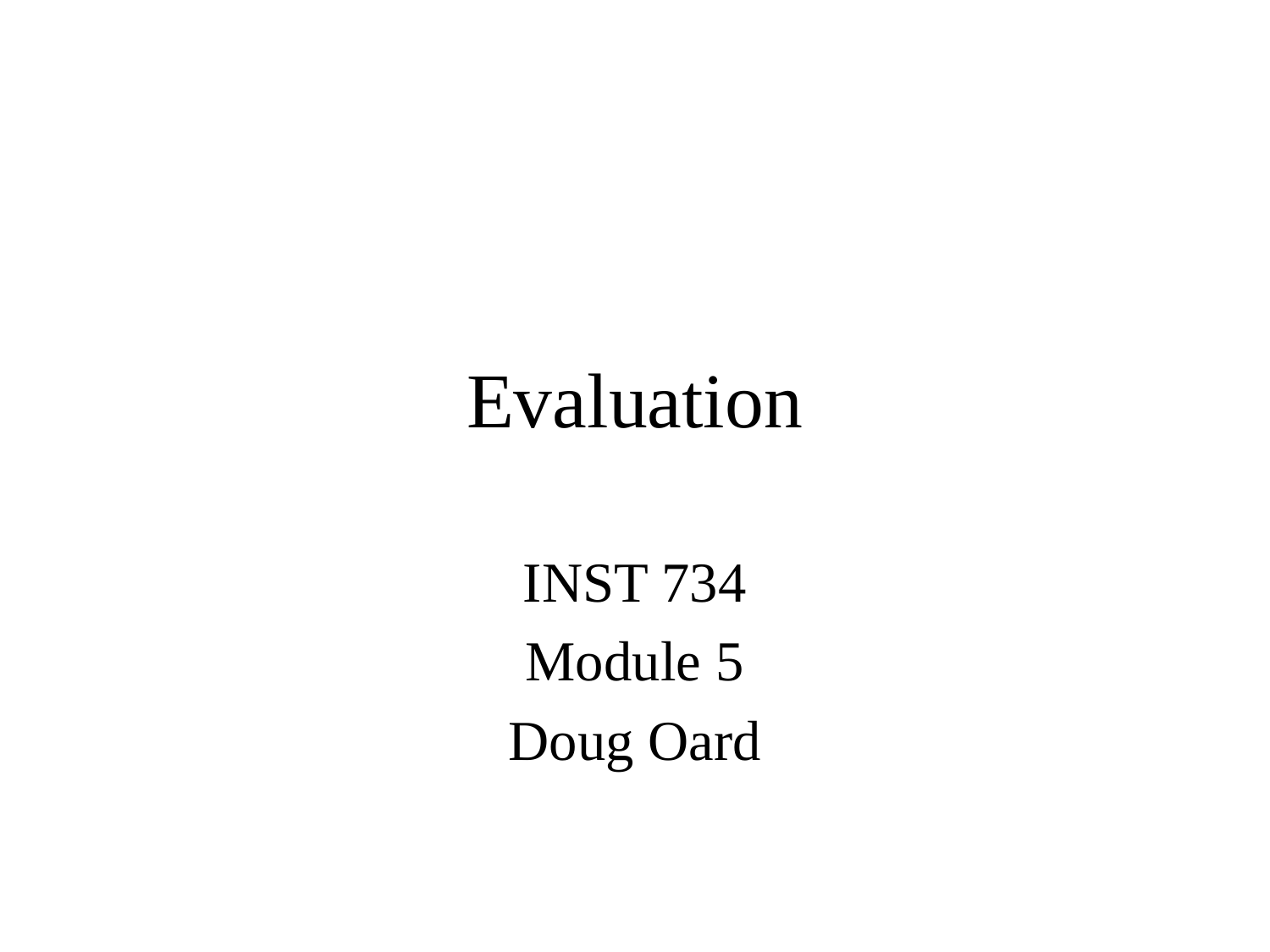

# Evaluation
INST 734
Module 5
Doug Oard